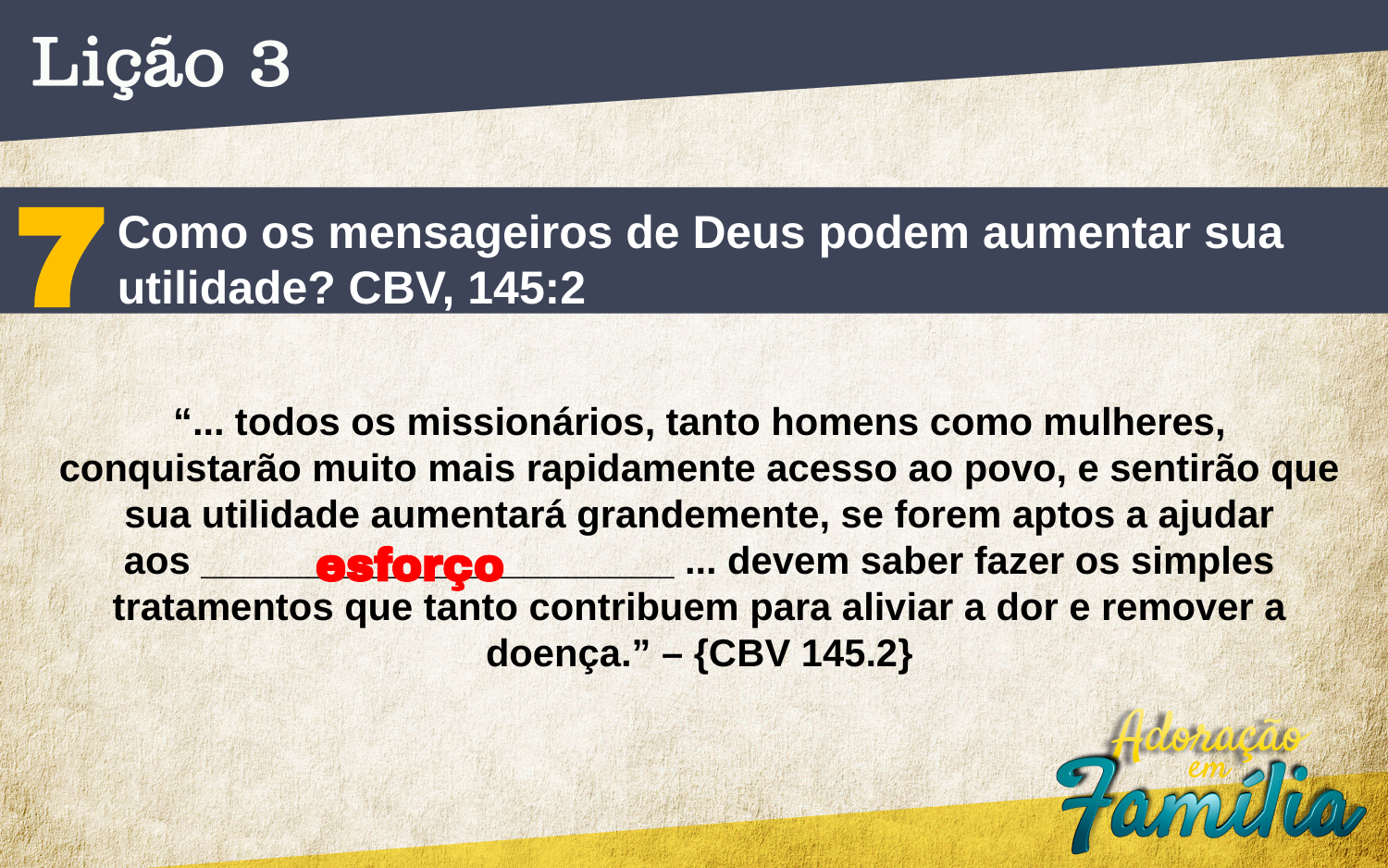

7

Como os mensageiros de Deus podem aumentar sua utilidade? CBV, 145:2
“... todos os missionários, tanto homens como mulheres, conquistarão muito mais rapidamente acesso ao povo, e sentirão que
sua utilidade aumentará grandemente, se forem aptos a ajudar
aos ______________________ ... devem saber fazer os simples
tratamentos que tanto contribuem para aliviar a dor e remover a
doença.” – {CBV 145.2}
esforço